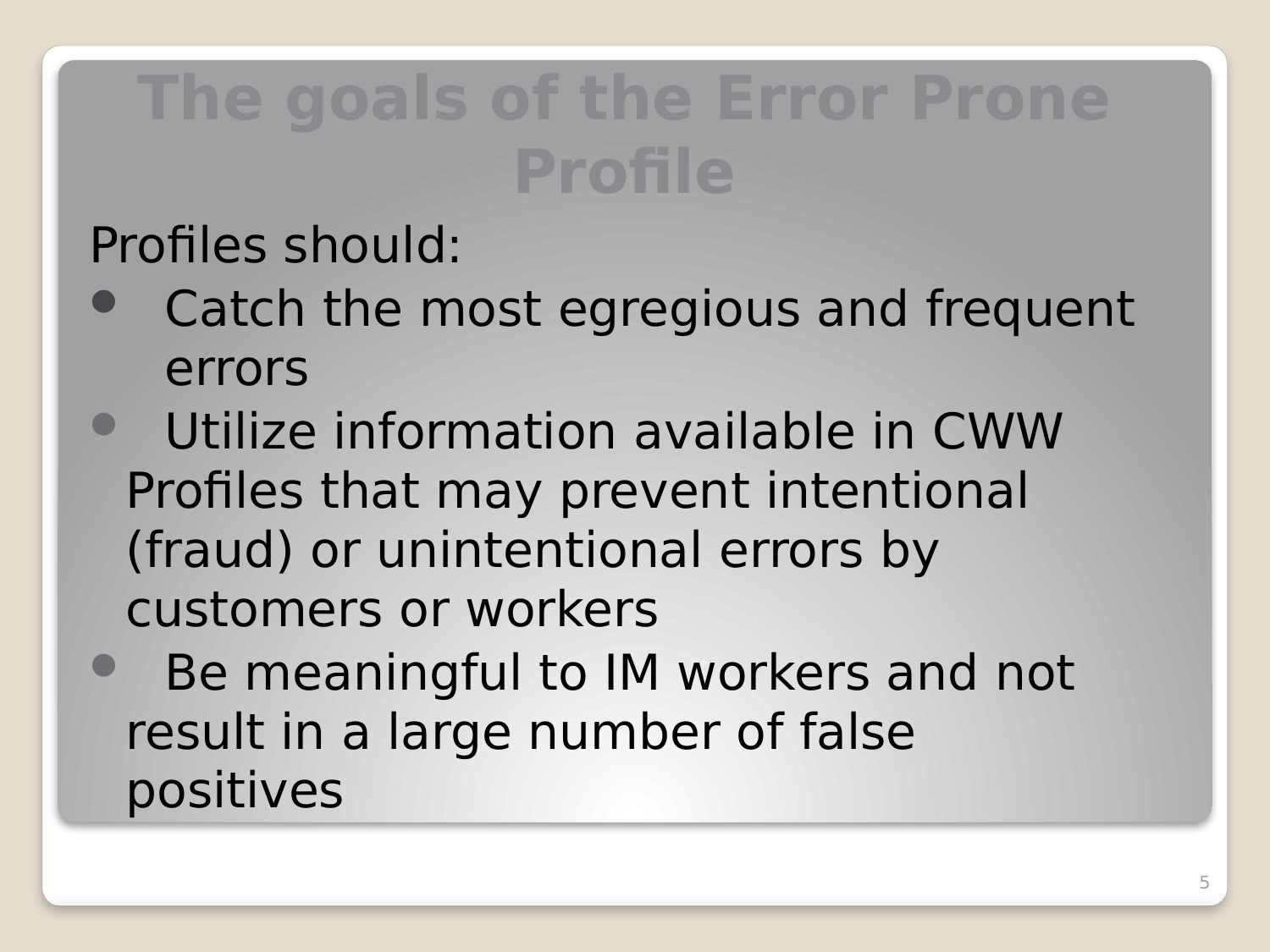

# The goals of the Error Prone Profile
Profiles should:
	Catch the most egregious and frequent 	errors
	Utilize information available in CWW 	Profiles that may prevent intentional 	(fraud) or unintentional errors by 	customers or workers
	Be meaningful to IM workers and not 	result in a large number of false 	positives
5